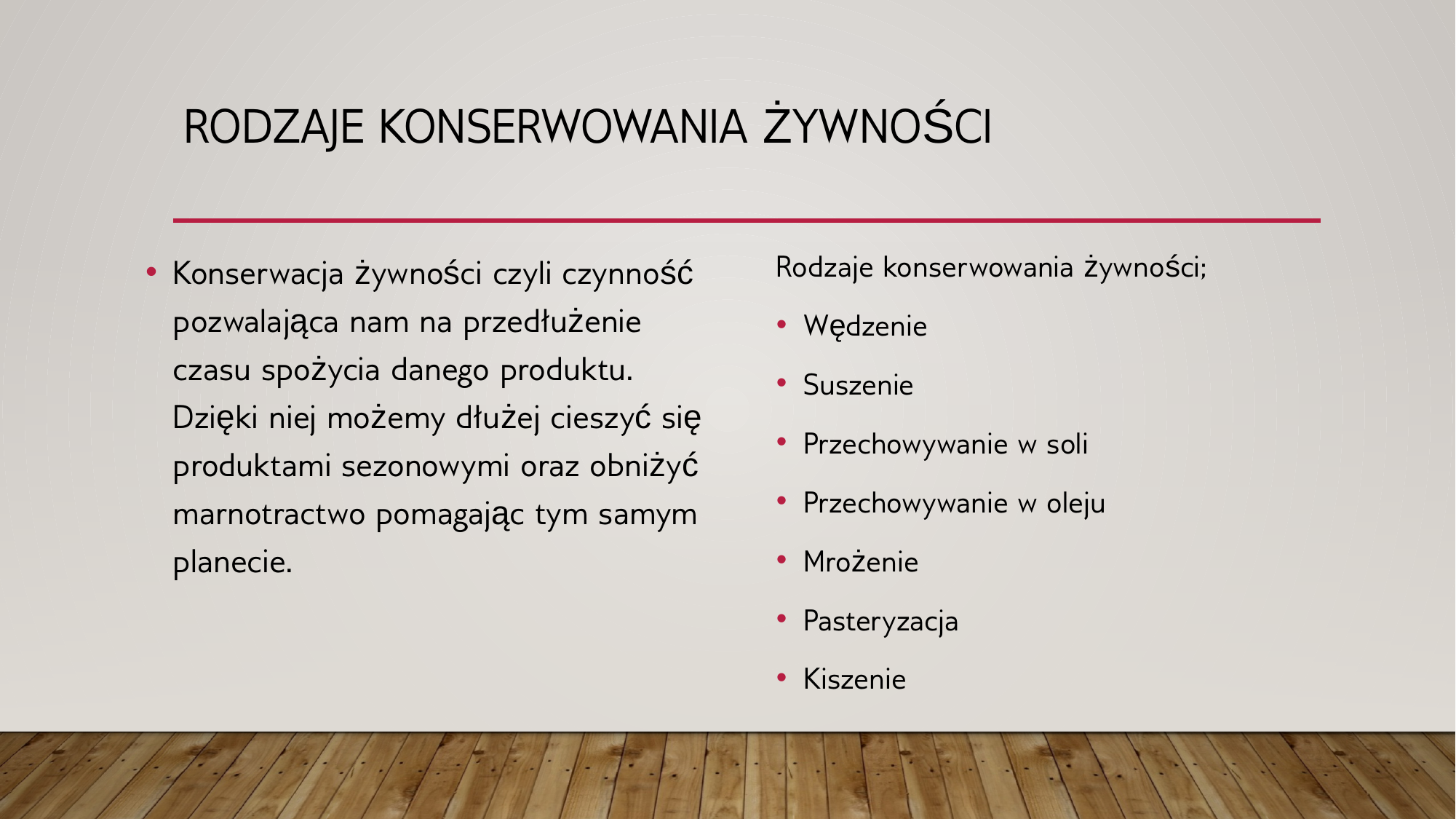

# RODZAJE KONSERWOWANIA ŻYWNOŚCI

Rodzaje konserwowania żywności;
Wędzenie
Suszenie
Przechowywanie w soli
Przechowywanie w oleju
Mrożenie
Pasteryzacja
Kiszenie
Konserwacja żywności czyli czynność pozwalająca nam na przedłużenie czasu spożycia danego produktu. Dzięki niej możemy dłużej cieszyć się produktami sezonowymi oraz obniżyć marnotractwo pomagając tym samym planecie.